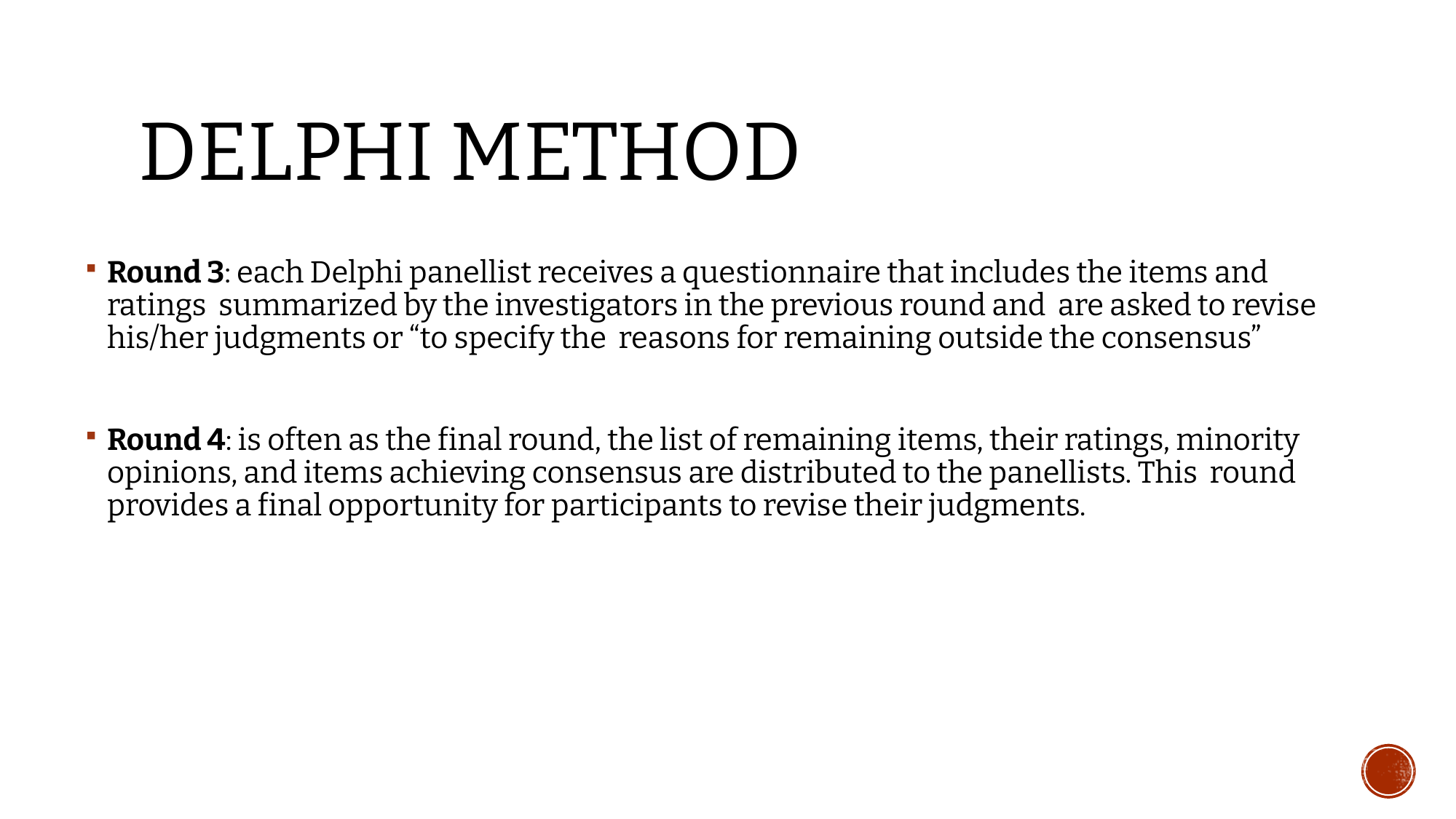

# DELPHI METHOD
Round 3: each Delphi panellist receives a questionnaire that includes the items and ratings  summarized by the investigators in the previous round and  are asked to revise his/her judgments or “to specify the  reasons for remaining outside the consensus”

Round 4: is often as the final round, the list of remaining items, their ratings, minority opinions, and items achieving consensus are distributed to the panellists. This  round provides a final opportunity for participants to revise their judgments.